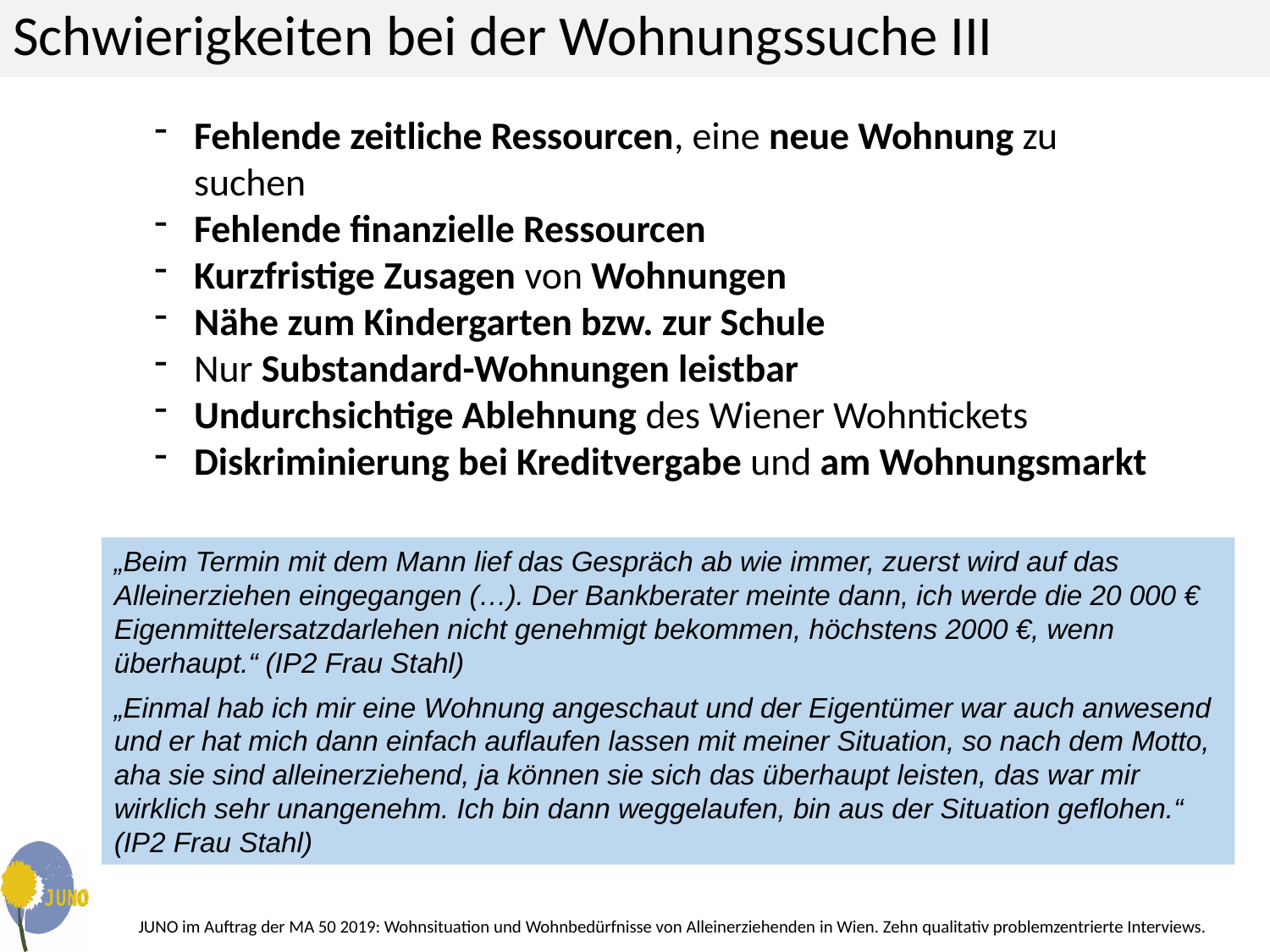

# Schwierigkeiten bei der Wohnungssuche III

Fehlende zeitliche Ressourcen, eine neue Wohnung zu suchen
Fehlende finanzielle Ressourcen
Kurzfristige Zusagen von Wohnungen
Nähe zum Kindergarten bzw. zur Schule
Nur Substandard-Wohnungen leistbar
Undurchsichtige Ablehnung des Wiener Wohntickets
Diskriminierung bei Kreditvergabe und am Wohnungsmarkt

„Beim Termin mit dem Mann lief das Gespräch ab wie immer, zuerst wird auf das Alleinerziehen eingegangen (…). Der Bankberater meinte dann, ich werde die 20 000 € Eigenmittelersatzdarlehen nicht genehmigt bekommen, höchstens 2000 €, wenn überhaupt.“ (IP2 Frau Stahl)
„Einmal hab ich mir eine Wohnung angeschaut und der Eigentümer war auch anwesend und er hat mich dann einfach auflaufen lassen mit meiner Situation, so nach dem Motto, aha sie sind alleinerziehend, ja können sie sich das überhaupt leisten, das war mir wirklich sehr unangenehm. Ich bin dann weggelaufen, bin aus der Situation geflohen.“ (IP2 Frau Stahl)
JUNO im Auftrag der MA 50 2019: Wohnsituation und Wohnbedürfnisse von Alleinerziehenden in Wien. Zehn qualitativ problemzentrierte Interviews.